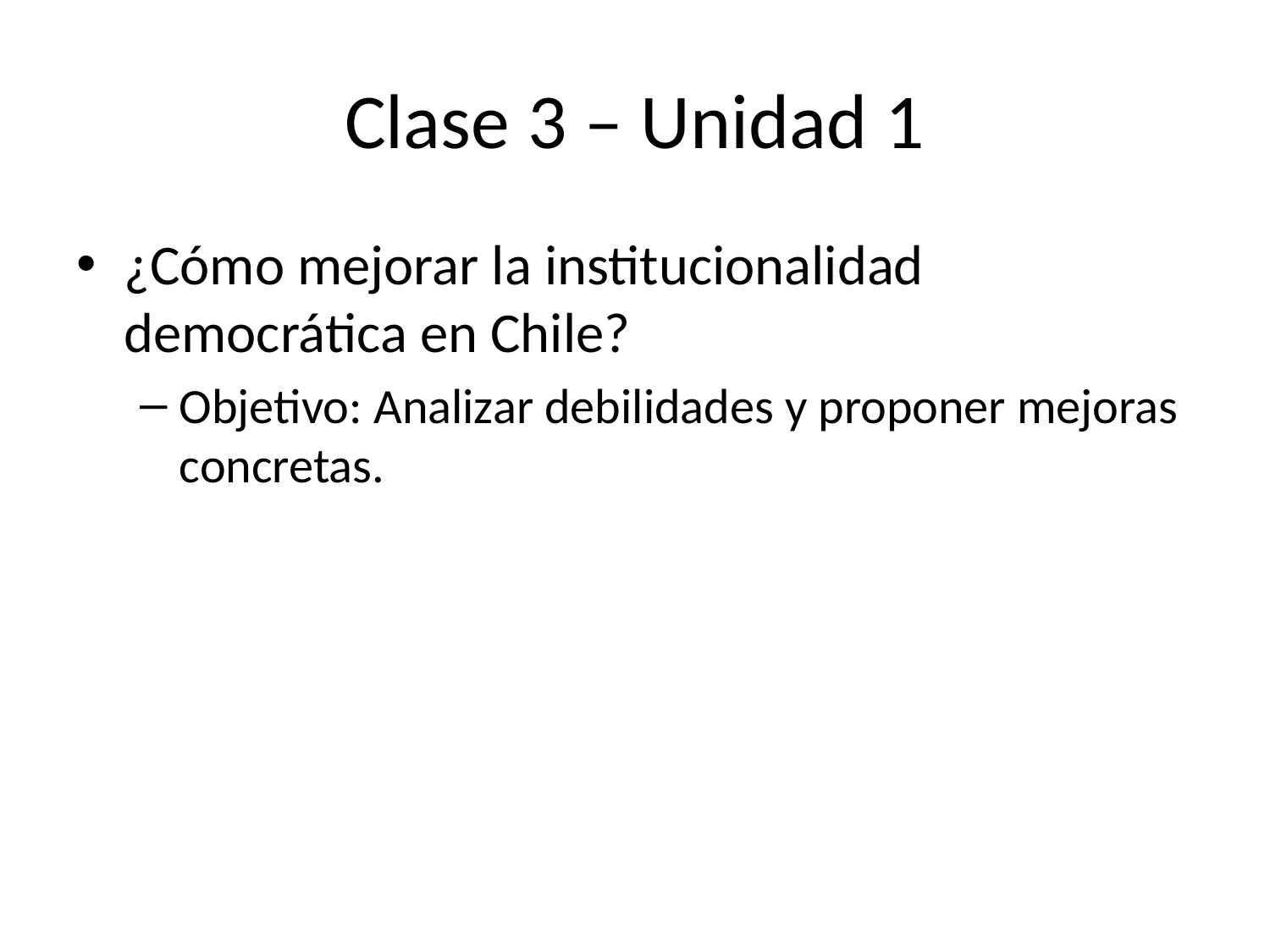

# Clase 3 – Unidad 1
¿Cómo mejorar la institucionalidad democrática en Chile?
Objetivo: Analizar debilidades y proponer mejoras concretas.